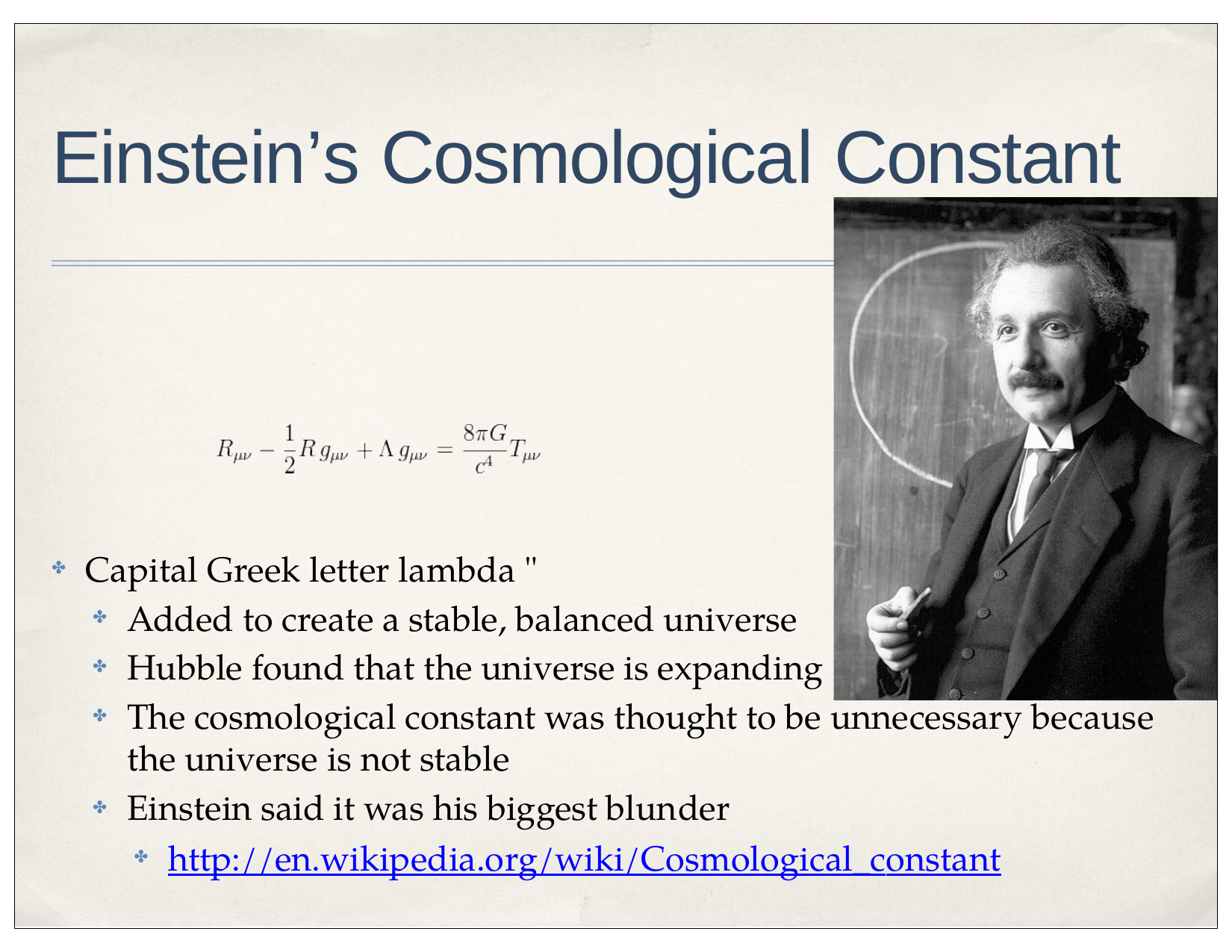

# Einstein’s Cosmological Constant

Capital Greek letter lambda "
✤
Added to create a stable, balanced universe Hubble found that the universe is expanding
The cosmological constant was thought to be unnecessary because the universe is not stable
Einstein said it was his biggest blunder
✤
✤
✤
✤
http://en.wikipedia.org/wiki/Cosmological_constant
✤